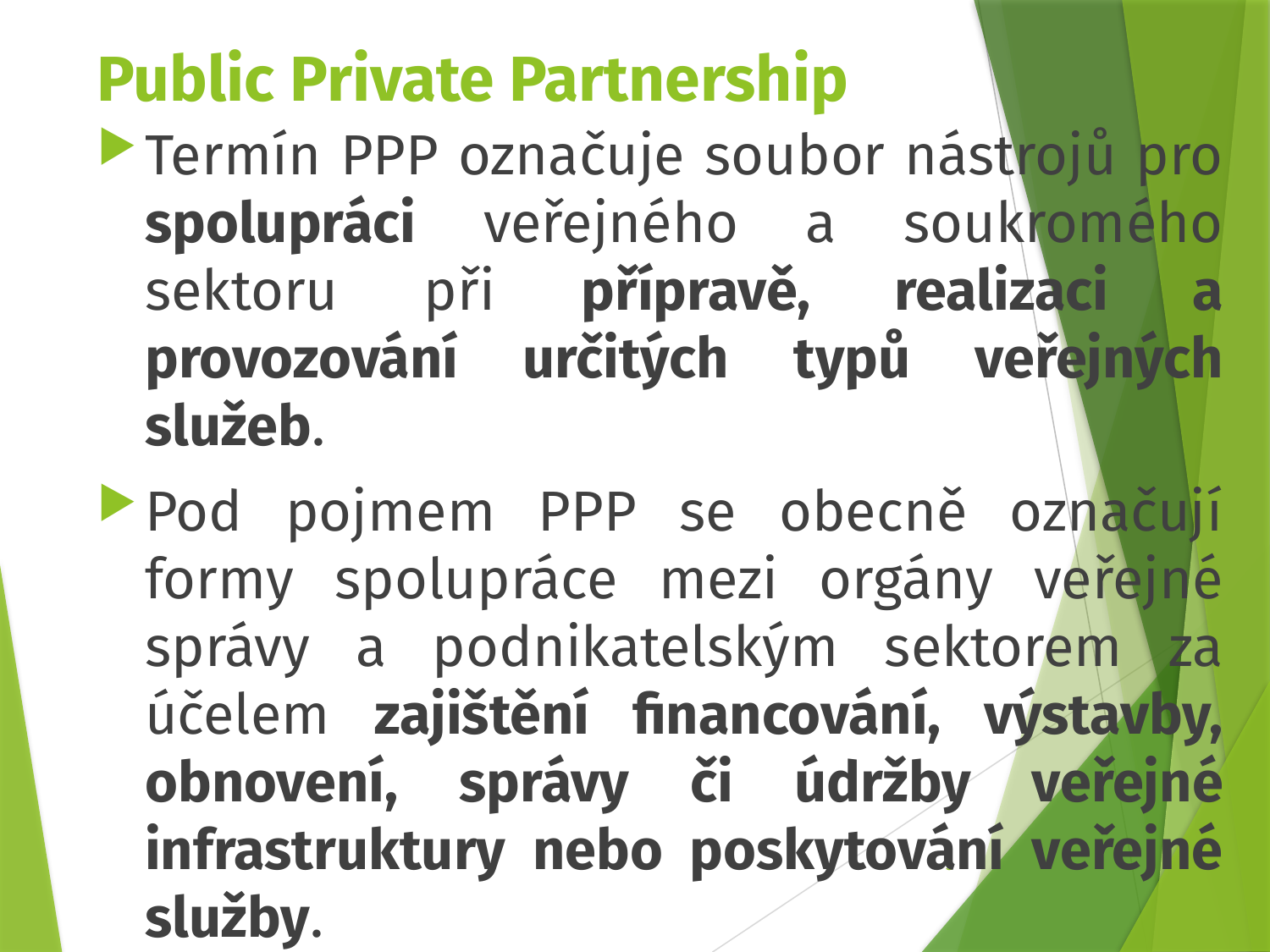

# Public Private Partnership
Termín PPP označuje soubor nástrojů pro spolupráci veřejného a soukromého sektoru při přípravě, realizaci a provozování určitých typů veřejných služeb.
Pod pojmem PPP se obecně označují formy spolupráce mezi orgány veřejné správy a podnikatelským sektorem za účelem zajištění financování, výstavby, obnovení, správy či údržby veřejné infrastruktury nebo poskytování veřejné služby.
3